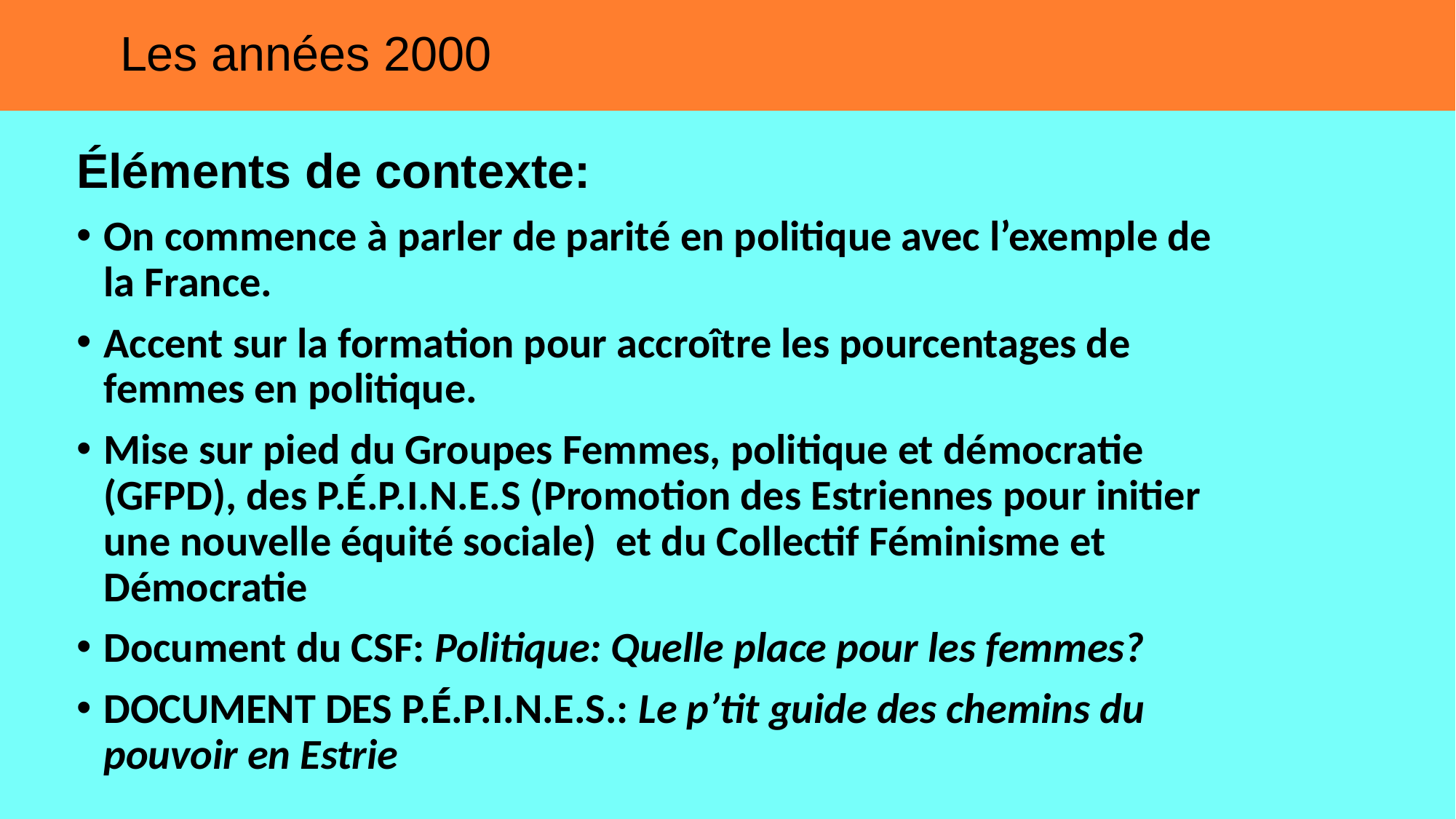

# Les années 2000
Éléments de contexte:
On commence à parler de parité en politique avec l’exemple de la France.
Accent sur la formation pour accroître les pourcentages de femmes en politique.
Mise sur pied du Groupes Femmes, politique et démocratie (GFPD), des P.É.P.I.N.E.S (Promotion des Estriennes pour initier une nouvelle équité sociale)  et du Collectif Féminisme et Démocratie
Document du CSF: Politique: Quelle place pour les femmes?
DOCUMENT DES P.É.P.I.N.E.S.: Le p’tit guide des chemins du pouvoir en Estrie